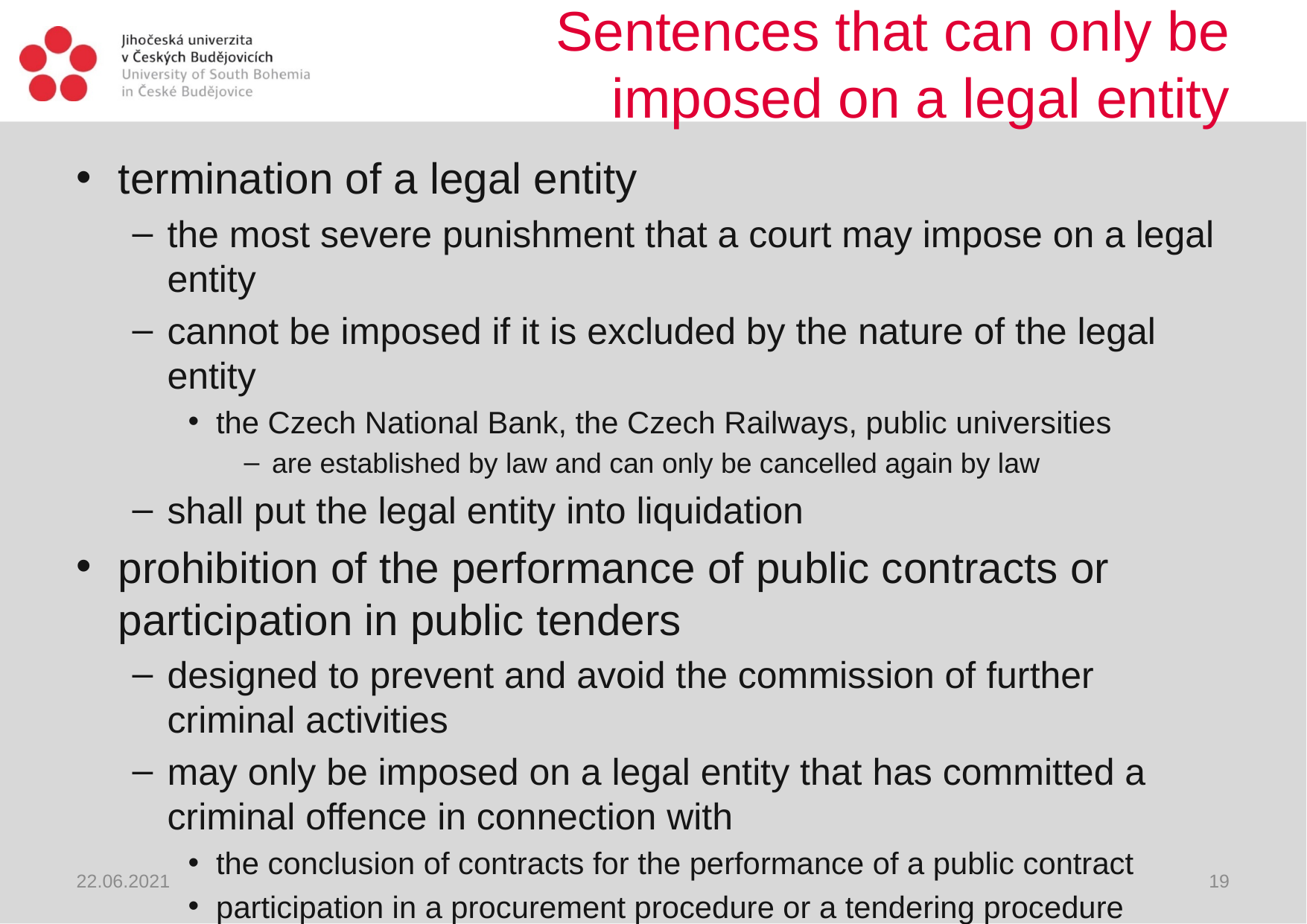

# Sentences that can only be imposed on a legal entity
termination of a legal entity
the most severe punishment that a court may impose on a legal entity
cannot be imposed if it is excluded by the nature of the legal entity
the Czech National Bank, the Czech Railways, public universities
are established by law and can only be cancelled again by law
shall put the legal entity into liquidation
prohibition of the performance of public contracts or participation in public tenders
designed to prevent and avoid the commission of further criminal activities
may only be imposed on a legal entity that has committed a criminal offence in connection with
the conclusion of contracts for the performance of a public contract
participation in a procurement procedure or a tendering procedure

22.06.2021
19